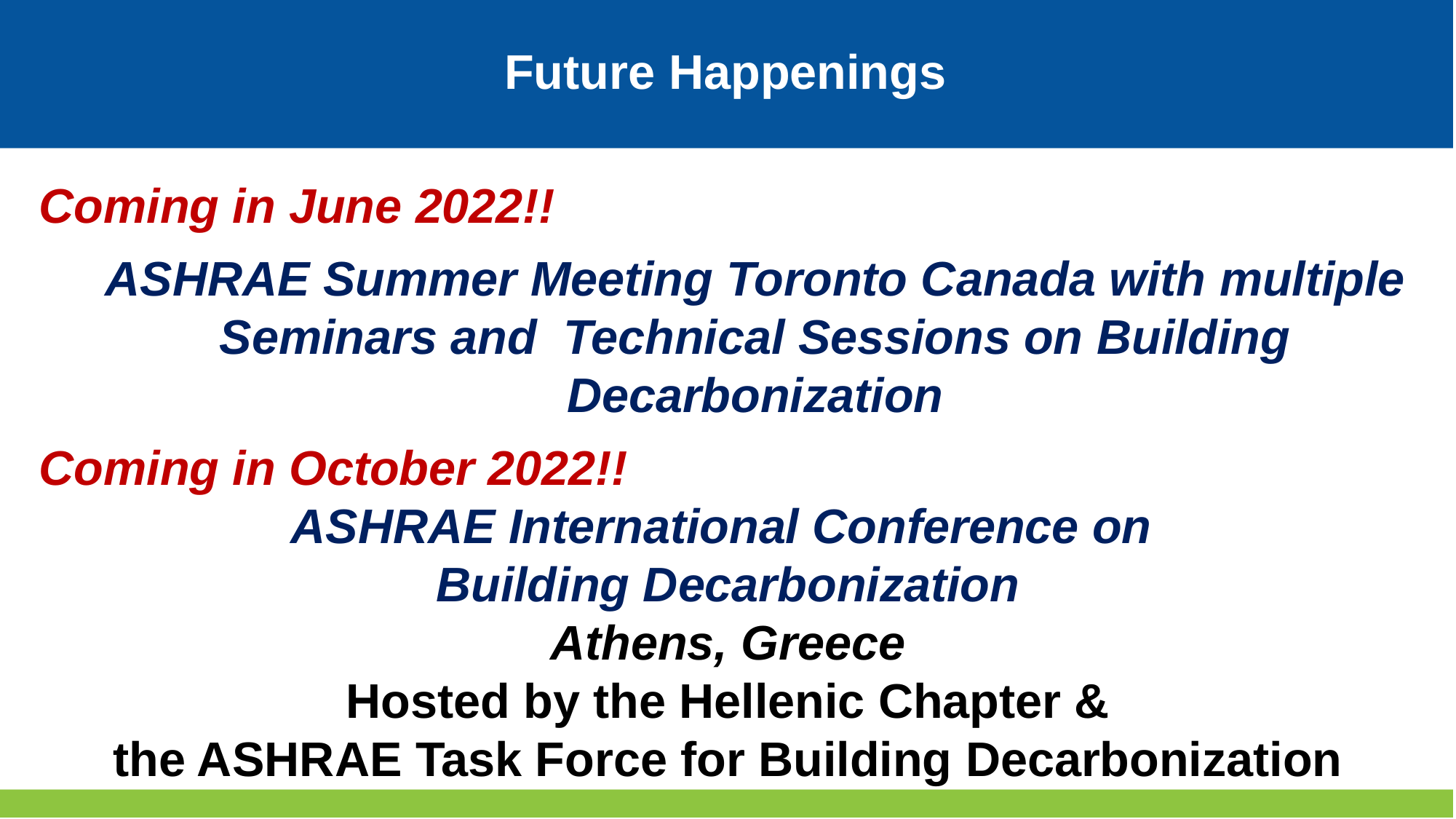

Future Happenings
# The Process
Coming in June 2022!!
ASHRAE Summer Meeting Toronto Canada with multiple Seminars and  Technical Sessions on Building Decarbonization
Coming in October 2022!!
ASHRAE International Conference on
Building Decarbonization
Athens, Greece
Hosted by the Hellenic Chapter &
the ASHRAE Task Force for Building Decarbonization